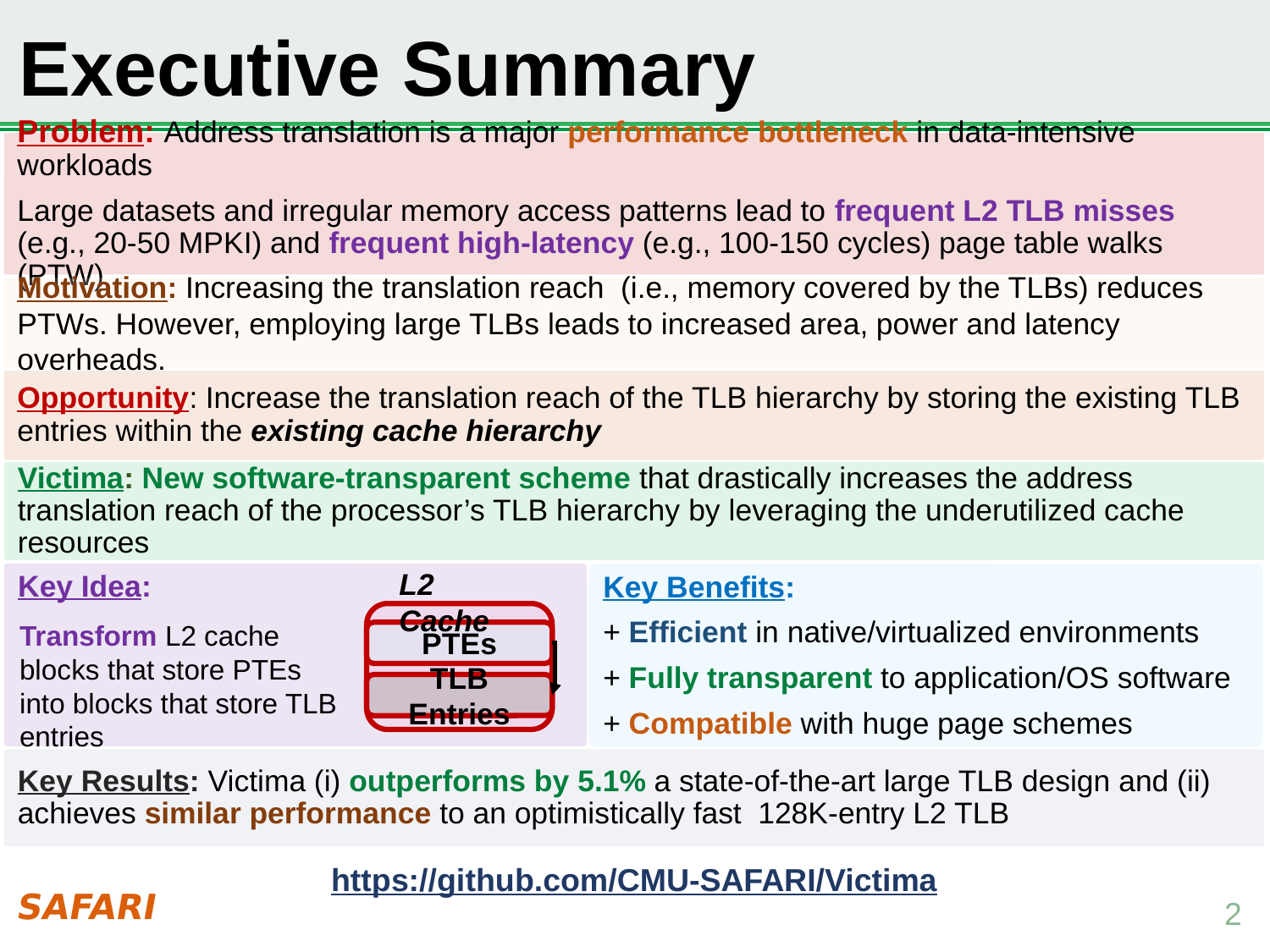

# Executive Summary
Problem: Address translation is a major performance bottleneck in data-intensive workloads
Large datasets and irregular memory access patterns lead to frequent L2 TLB misses (e.g., 20-50 MPKI) and frequent high-latency (e.g., 100-150 cycles) page table walks (PTW)
Motivation: Increasing the translation reach  (i.e., memory covered by the TLBs) reduces PTWs. However, employing large TLBs leads to increased area, power and latency overheads.
Opportunity: Increase the translation reach of the TLB hierarchy by storing the existing TLB entries within the existing cache hierarchy
Victima: New software-transparent scheme that drastically increases the address  translation reach of the processor’s TLB hierarchy by leveraging the underutilized cache resources
L2 Cache
Key Idea:
Key Benefits:
+ Efficient in native/virtualized environments
+ Fully transparent to application/OS software
+ Compatible with huge page schemes

Transform L2 cache blocks that store PTEs into blocks that store TLB entries
PTEs
TLB Entries
Key Results: Victima (i) outperforms by 5.1% a state-of-the-art large TLB design and (ii) achieves similar performance to an optimistically fast  128K-entry L2 TLB
https://github.com/CMU-SAFARI/Victima
2